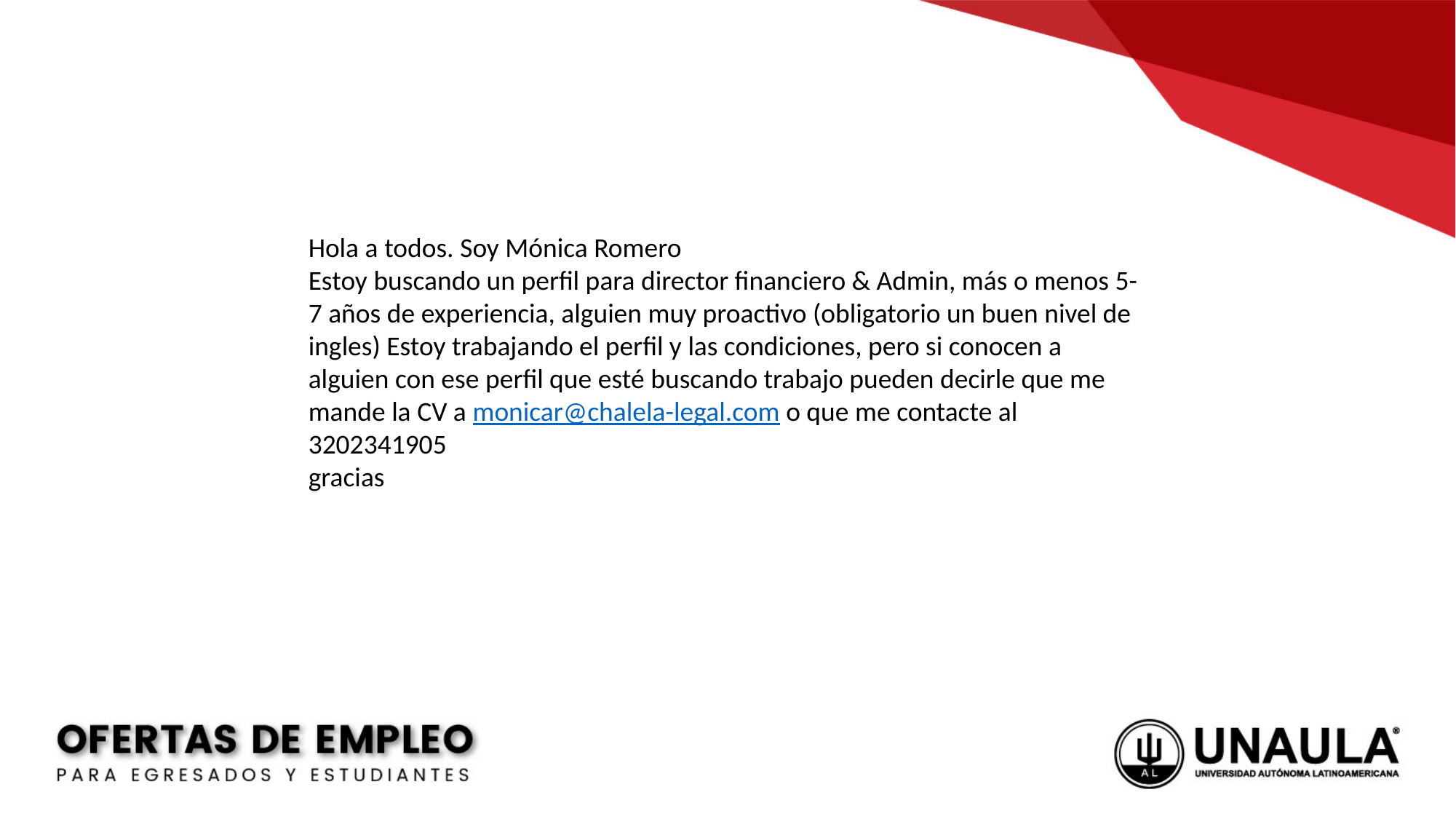

Hola a todos. Soy Mónica Romero
Estoy buscando un perfil para director financiero & Admin, más o menos 5-7 años de experiencia, alguien muy proactivo (obligatorio un buen nivel de ingles) Estoy trabajando el perfil y las condiciones, pero si conocen a alguien con ese perfil que esté buscando trabajo pueden decirle que me mande la CV a monicar@chalela-legal.com o que me contacte al 3202341905
gracias